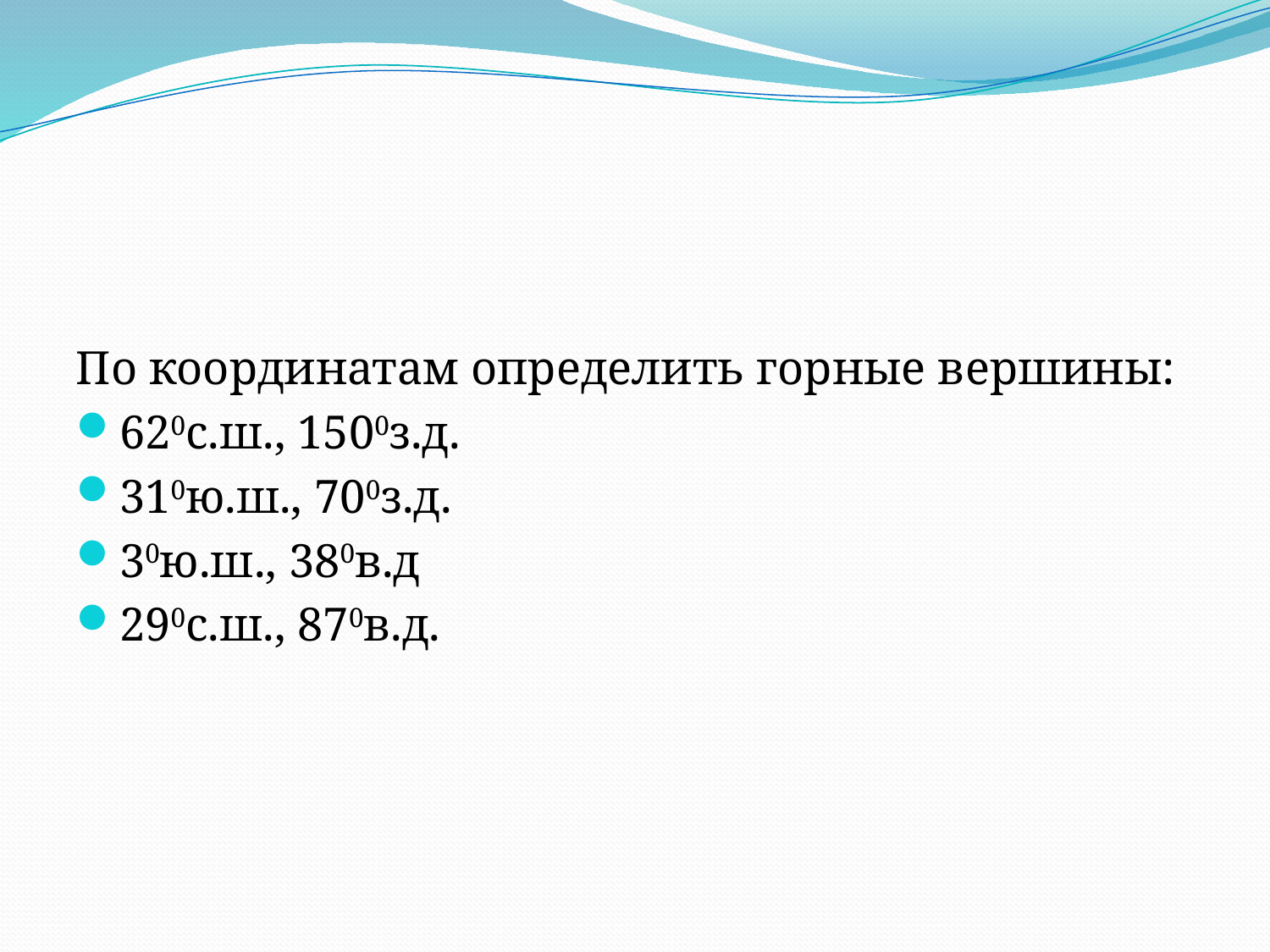

По координатам определить горные вершины:
620с.ш., 1500з.д.
310ю.ш., 700з.д.
30ю.ш., 380в.д
290с.ш., 870в.д.